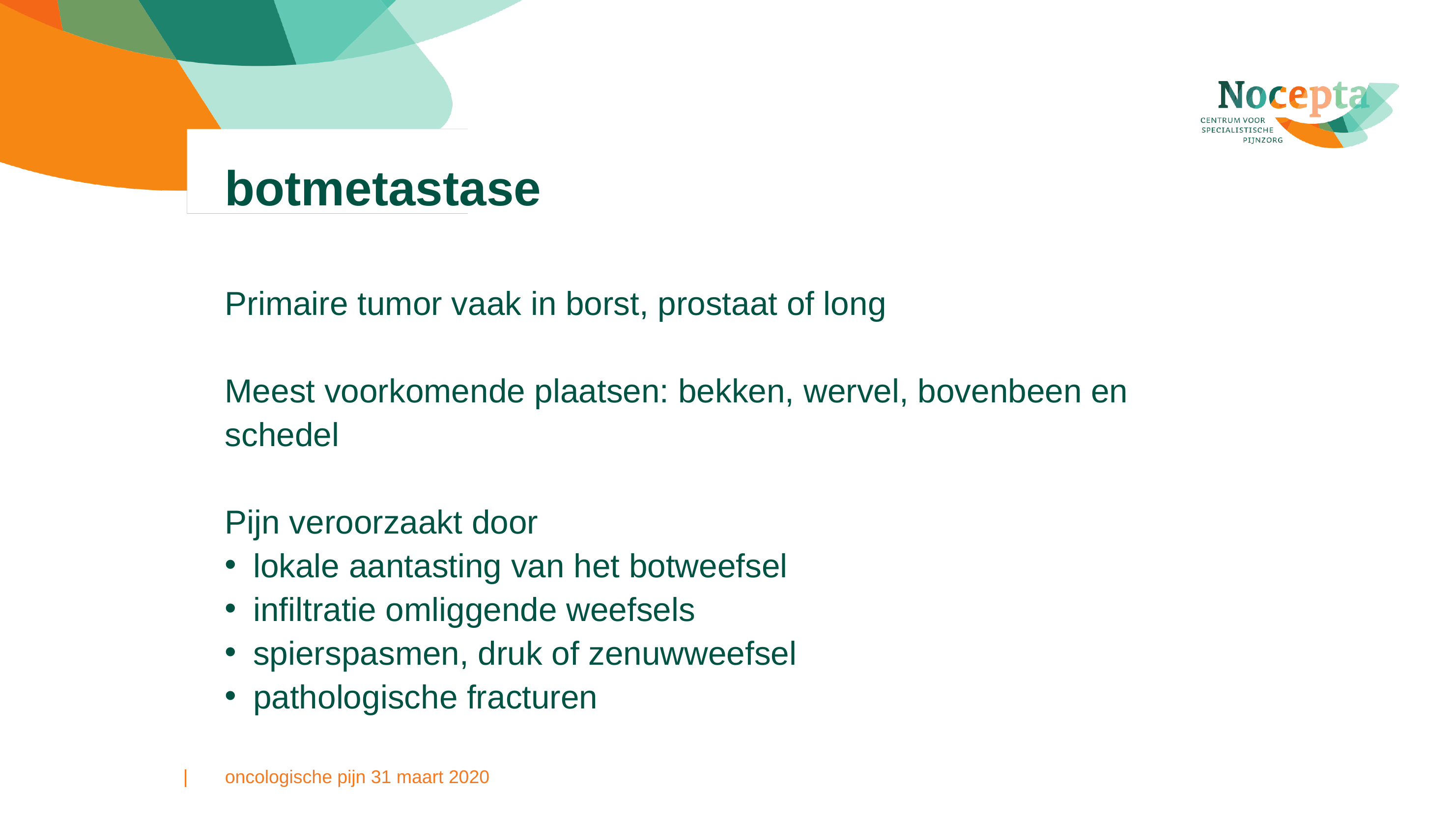

# botmetastase

Primaire tumor vaak in borst, prostaat of long

Meest voorkomende plaatsen: bekken, wervel, bovenbeen en schedel

Pijn veroorzaakt door
lokale aantasting van het botweefsel
infiltratie omliggende weefsels
spierspasmen, druk of zenuwweefsel
pathologische fracturen

oncologische pijn 31 maart 2020